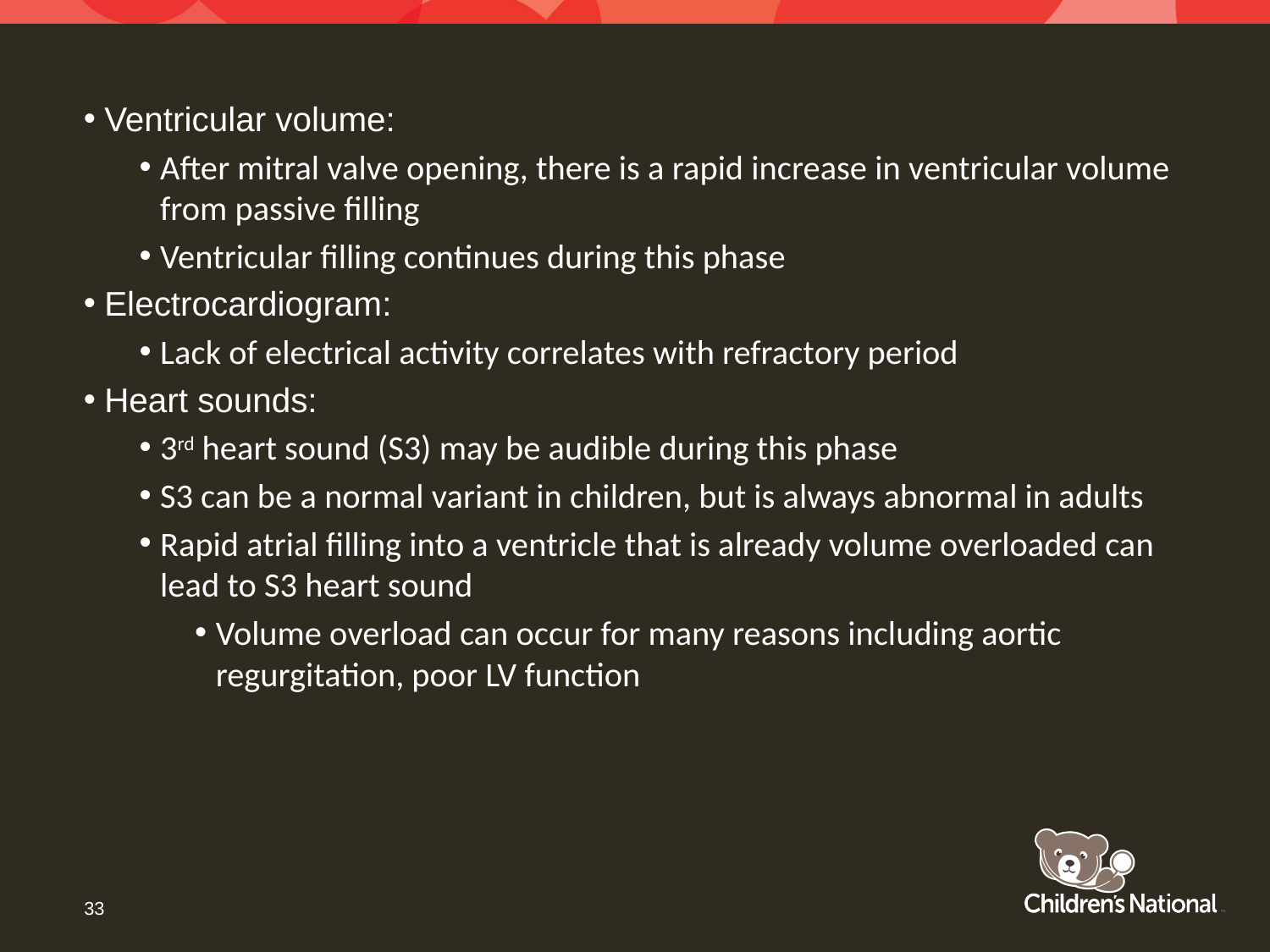

Ventricular volume:
After mitral valve opening, there is a rapid increase in ventricular volume from passive filling
Ventricular filling continues during this phase
Electrocardiogram:
Lack of electrical activity correlates with refractory period
Heart sounds:
3rd heart sound (S3) may be audible during this phase
S3 can be a normal variant in children, but is always abnormal in adults
Rapid atrial filling into a ventricle that is already volume overloaded can lead to S3 heart sound
Volume overload can occur for many reasons including aortic regurgitation, poor LV function

33